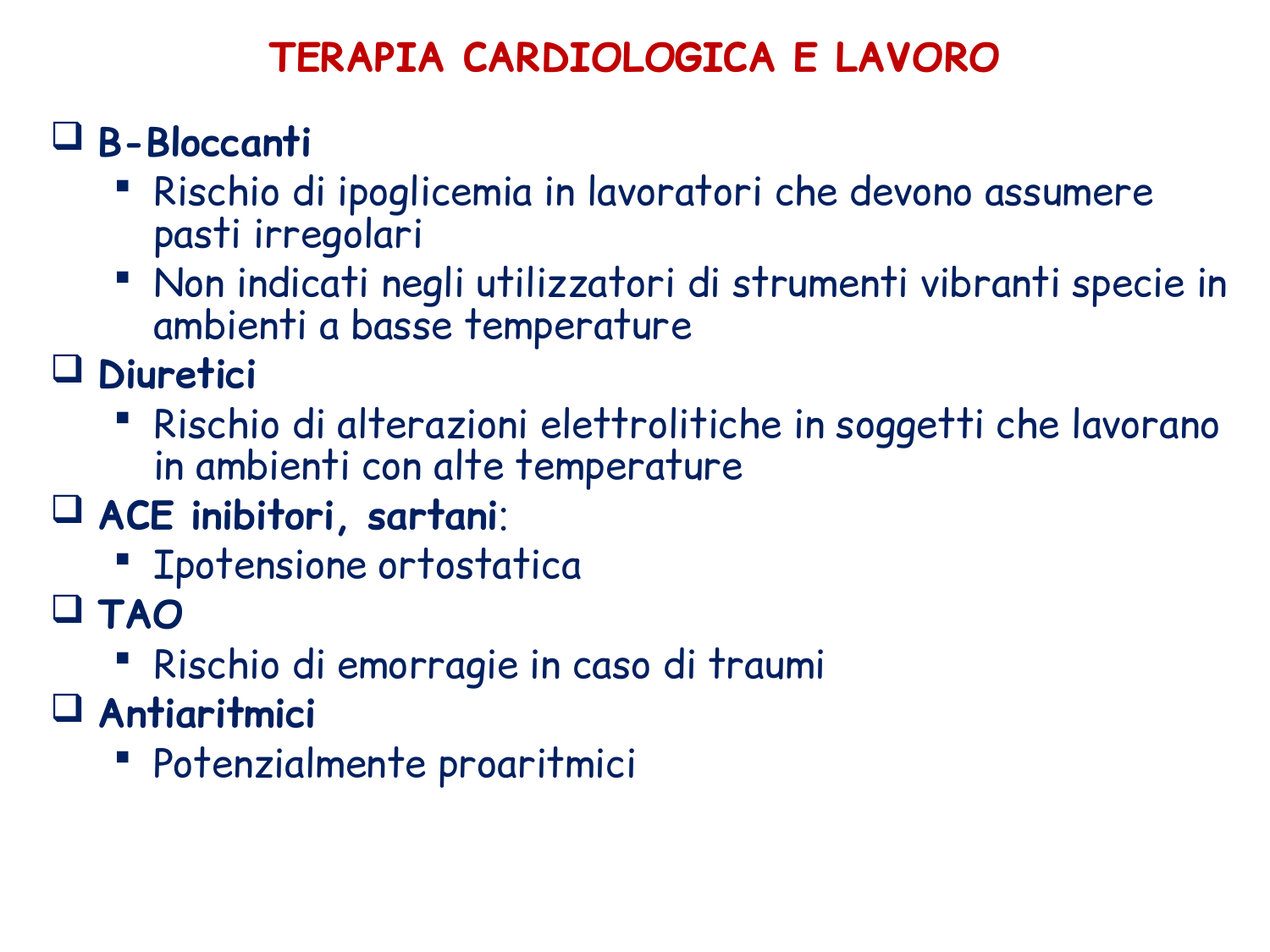

TERAPIA CARDIOLOGICA E LAVORO
B-Bloccanti
Rischio di ipoglicemia in lavoratori che devono assumere pasti irregolari
Non indicati negli utilizzatori di strumenti vibranti specie in ambienti a basse temperature
Diuretici
Rischio di alterazioni elettrolitiche in soggetti che lavorano in ambienti con alte temperature
ACE inibitori, sartani:
Ipotensione ortostatica
TAO
Rischio di emorragie in caso di traumi
Antiaritmici
Potenzialmente proaritmici